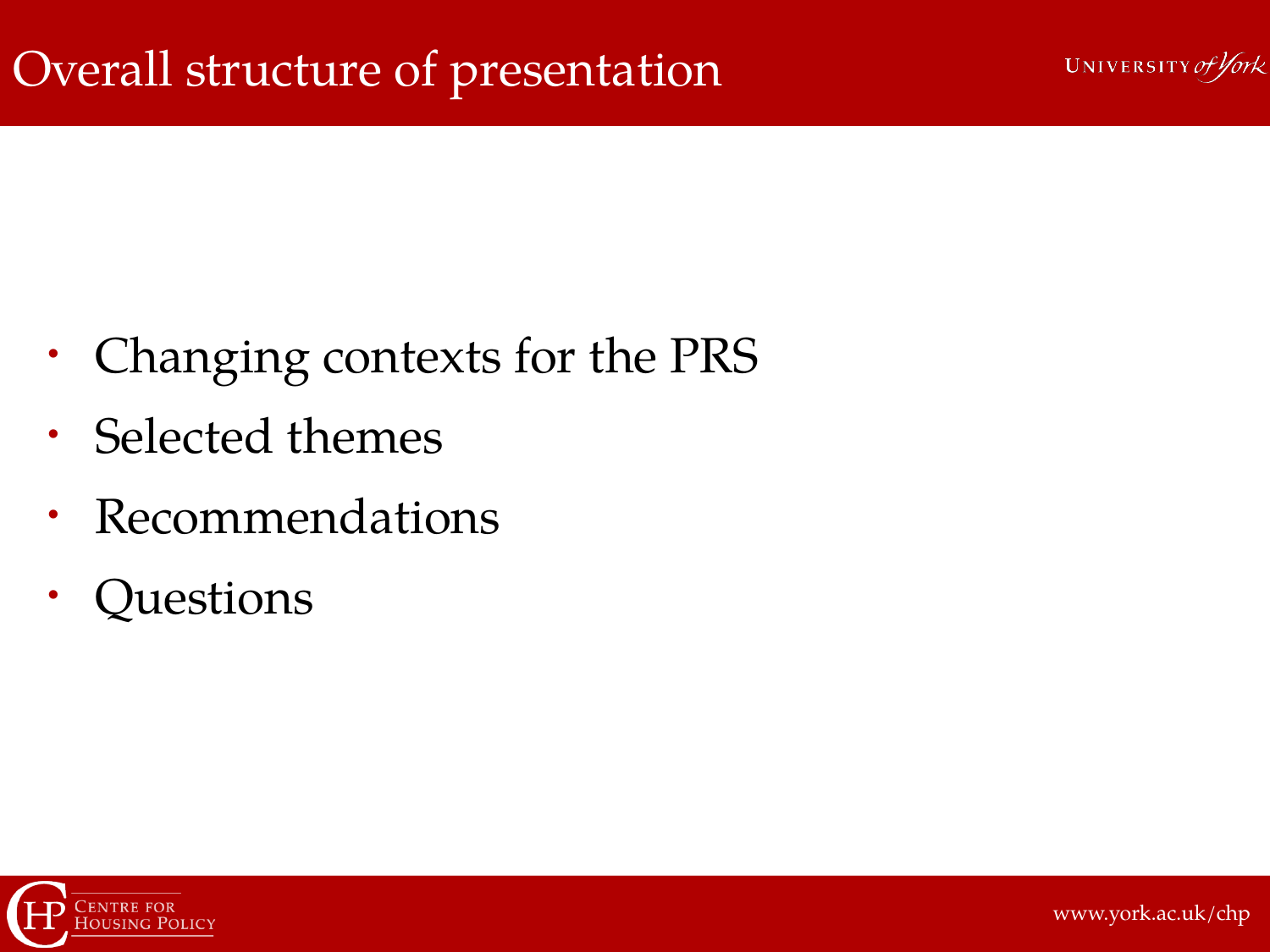

# Overall structure of presentation

Changing contexts for the PRS
Selected themes
Recommendations
Questions